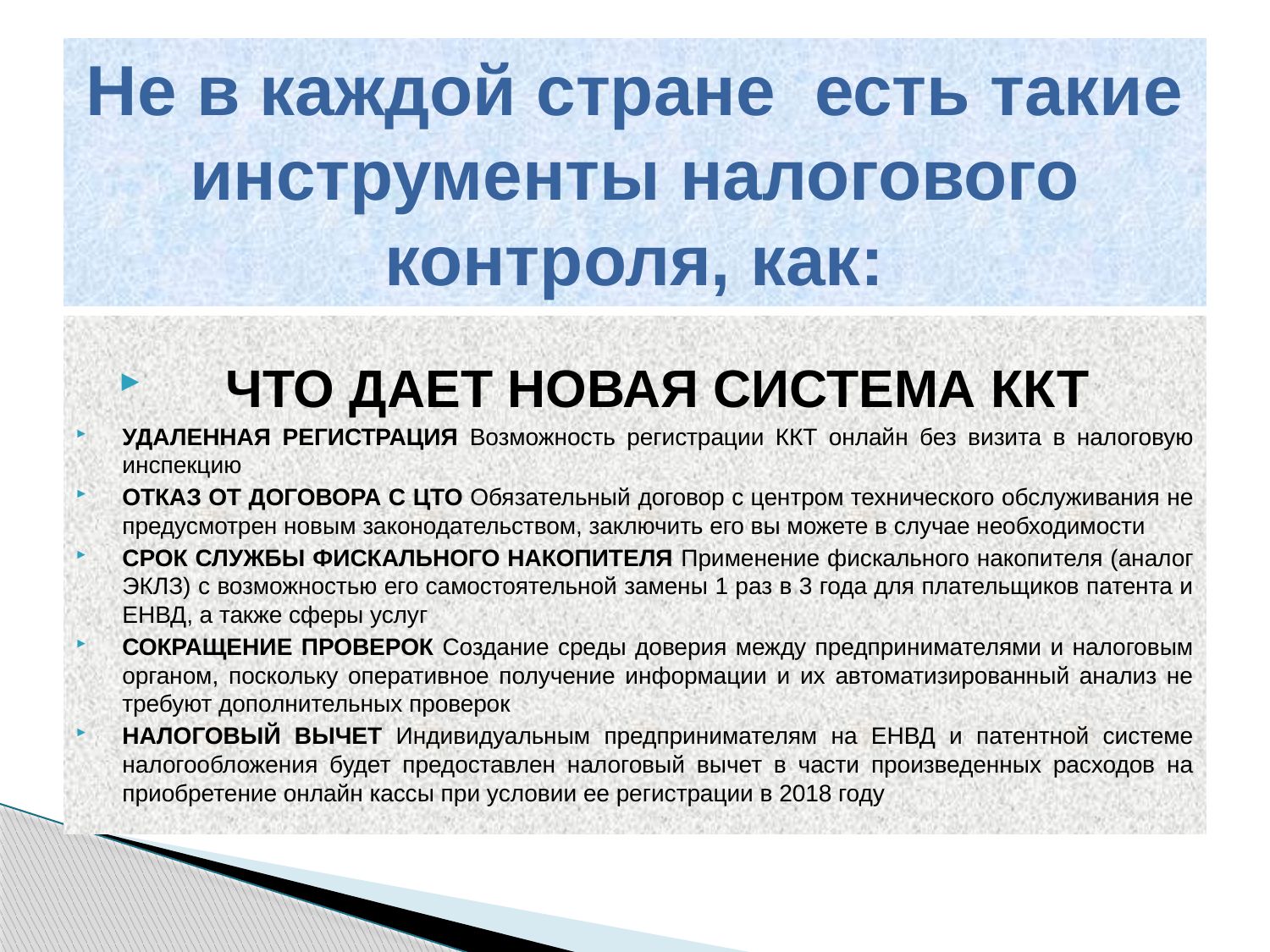

# Не в каждой стране  есть такие инструменты налогового контроля, как:

ЧТО ДАеТ НОВАЯ СИСТЕМА ККТ
УДАЛЕННАЯ РЕГИСТРАЦИЯ Возможность регистрации ККТ онлайн без визита в налоговую инспекцию
ОТКАЗ ОТ ДОГОВОРА С ЦТО Обязательный договор с центром технического обслуживания не предусмотрен новым законодательством, заключить его вы можете в случае необходимости
СРОК СЛУЖБЫ ФИСКАЛЬНОГО НАКОПИТЕЛЯ Применение фискального накопителя (аналог ЭКЛЗ) с возможностью его самостоятельной замены 1 раз в 3 года для плательщиков патента и ЕНВД, а также сферы услуг
СОКРАЩЕНИЕ ПРОВЕРОК Создание среды доверия между предпринимателями и налоговым органом, поскольку оперативное получение информации и их автоматизированный анализ не требуют дополнительных проверок
НАЛОГОВЫЙ ВЫЧЕТ Индивидуальным предпринимателям на ЕНВД и патентной системе налогообложения будет предоставлен налоговый вычет в части произведенных расходов на приобретение онлайн кассы при условии ее регистрации в 2018 году